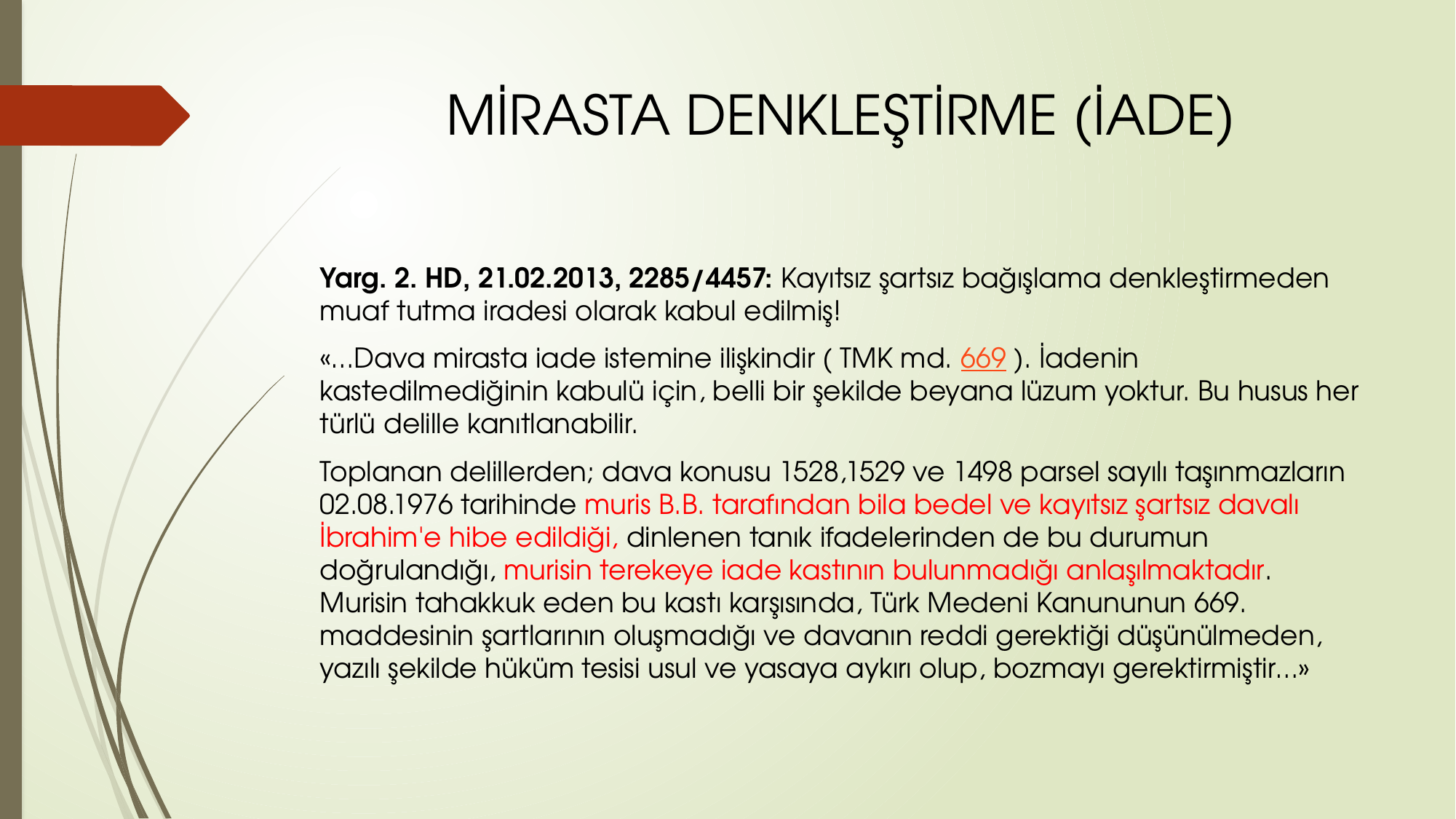

# MİRASTA DENKLEŞTİRME (İADE)
Yarg. 2. HD, 21.02.2013, 2285/4457: Kayıtsız şartsız bağışlama denkleştirmeden muaf tutma iradesi olarak kabul edilmiş!
«…Dava mirasta iade istemine ilişkindir ( TMK md. 669 ). İadenin kastedilmediğinin kabulü için, belli bir şekilde beyana lüzum yoktur. Bu husus her türlü delille kanıtlanabilir.
Toplanan delillerden; dava konusu 1528,1529 ve 1498 parsel sayılı taşınmazların 02.08.1976 tarihinde muris B.B. tarafından bila bedel ve kayıtsız şartsız davalı İbrahim'e hibe edildiği, dinlenen tanık ifadelerinden de bu durumun doğrulandığı, murisin terekeye iade kastının bulunmadığı anlaşılmaktadır. Murisin tahakkuk eden bu kastı karşısında, Türk Medeni Kanununun 669. maddesinin şartlarının oluşmadığı ve davanın reddi gerektiği düşünülmeden, yazılı şekilde hüküm tesisi usul ve yasaya aykırı olup, bozmayı gerektirmiştir…»